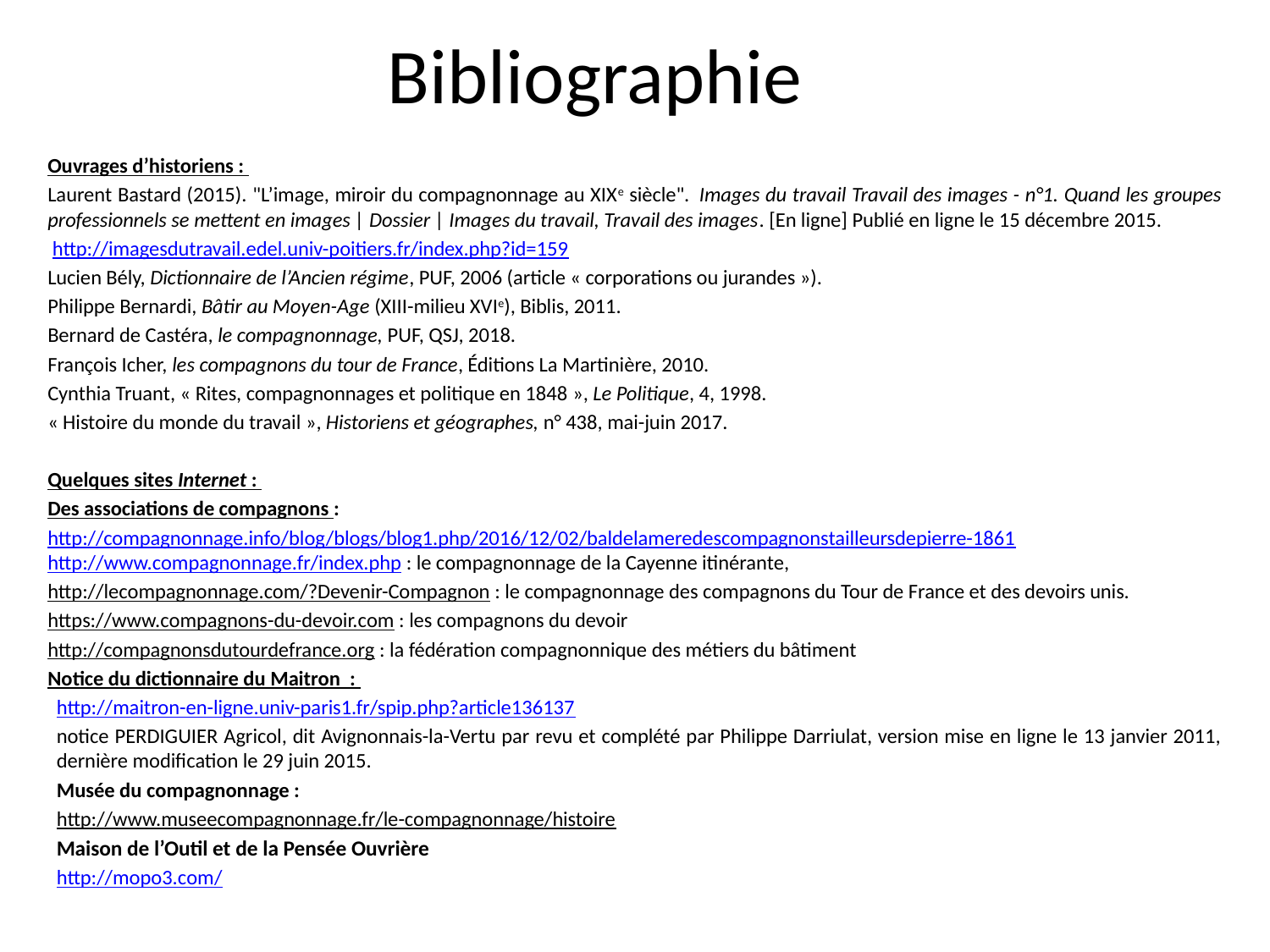

Bibliographie
Ouvrages d’historiens :
Laurent Bastard (2015). "L’image, miroir du compagnonnage au XIXe siècle".  Images du travail Travail des images - n°1. Quand les groupes professionnels se mettent en images | Dossier | Images du travail, Travail des images. [En ligne] Publié en ligne le 15 décembre 2015.
 http://imagesdutravail.edel.univ-poitiers.fr/index.php?id=159
Lucien Bély, Dictionnaire de l’Ancien régime, PUF, 2006 (article « corporations ou jurandes »).
Philippe Bernardi, Bâtir au Moyen-Age (XIII-milieu XVIe), Biblis, 2011.
Bernard de Castéra, le compagnonnage, PUF, QSJ, 2018.
François Icher, les compagnons du tour de France, Éditions La Martinière, 2010.
Cynthia Truant, « Rites, compagnonnages et politique en 1848 », Le Politique, 4, 1998.
« Histoire du monde du travail », Historiens et géographes, n° 438, mai-juin 2017.

Quelques sites Internet :
Des associations de compagnons :
http://compagnonnage.info/blog/blogs/blog1.php/2016/12/02/baldelameredescompagnonstailleursdepierre-1861 http://www.compagnonnage.fr/index.php : le compagnonnage de la Cayenne itinérante,
http://lecompagnonnage.com/?Devenir-Compagnon : le compagnonnage des compagnons du Tour de France et des devoirs unis.
https://www.compagnons-du-devoir.com : les compagnons du devoir
http://compagnonsdutourdefrance.org : la fédération compagnonnique des métiers du bâtiment
Notice du dictionnaire du Maitron  :
http://maitron-en-ligne.univ-paris1.fr/spip.php?article136137
notice PERDIGUIER Agricol, dit Avignonnais-la-Vertu par revu et complété par Philippe Darriulat, version mise en ligne le 13 janvier 2011, dernière modification le 29 juin 2015.
Musée du compagnonnage :
http://www.museecompagnonnage.fr/le-compagnonnage/histoire
Maison de l’Outil et de la Pensée Ouvrière
http://mopo3.com/